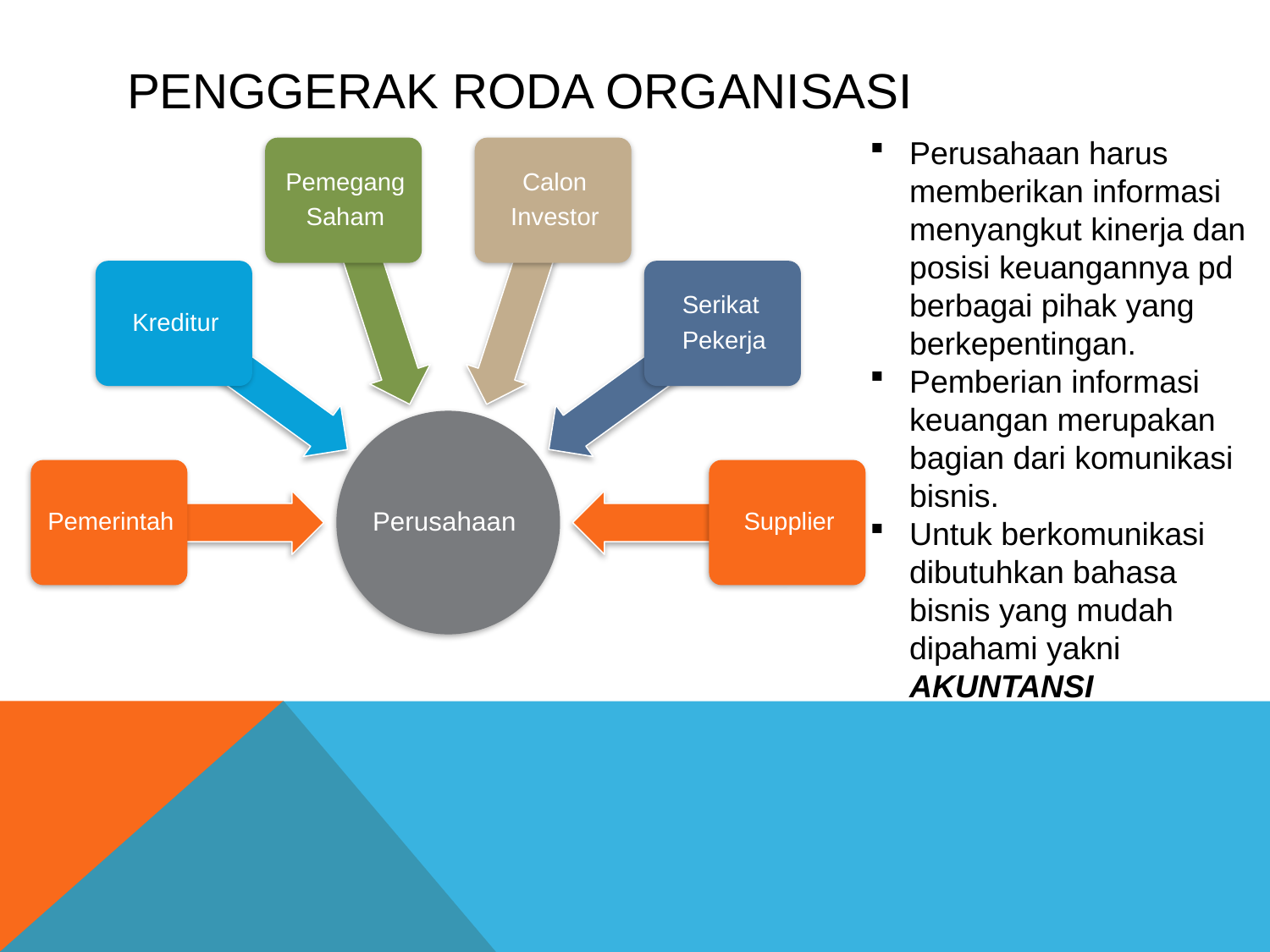

# Penggerak roda organisasi
Perusahaan harus memberikan informasi menyangkut kinerja dan posisi keuangannya pd berbagai pihak yang berkepentingan.
Pemberian informasi keuangan merupakan bagian dari komunikasi bisnis.
Untuk berkomunikasi dibutuhkan bahasa bisnis yang mudah dipahami yakni AKUNTANSI
Perusahaan
Pemerintah
Kreditur
Pemegang
Saham
Calon
Investor
Serikat
Pekerja
Supplier